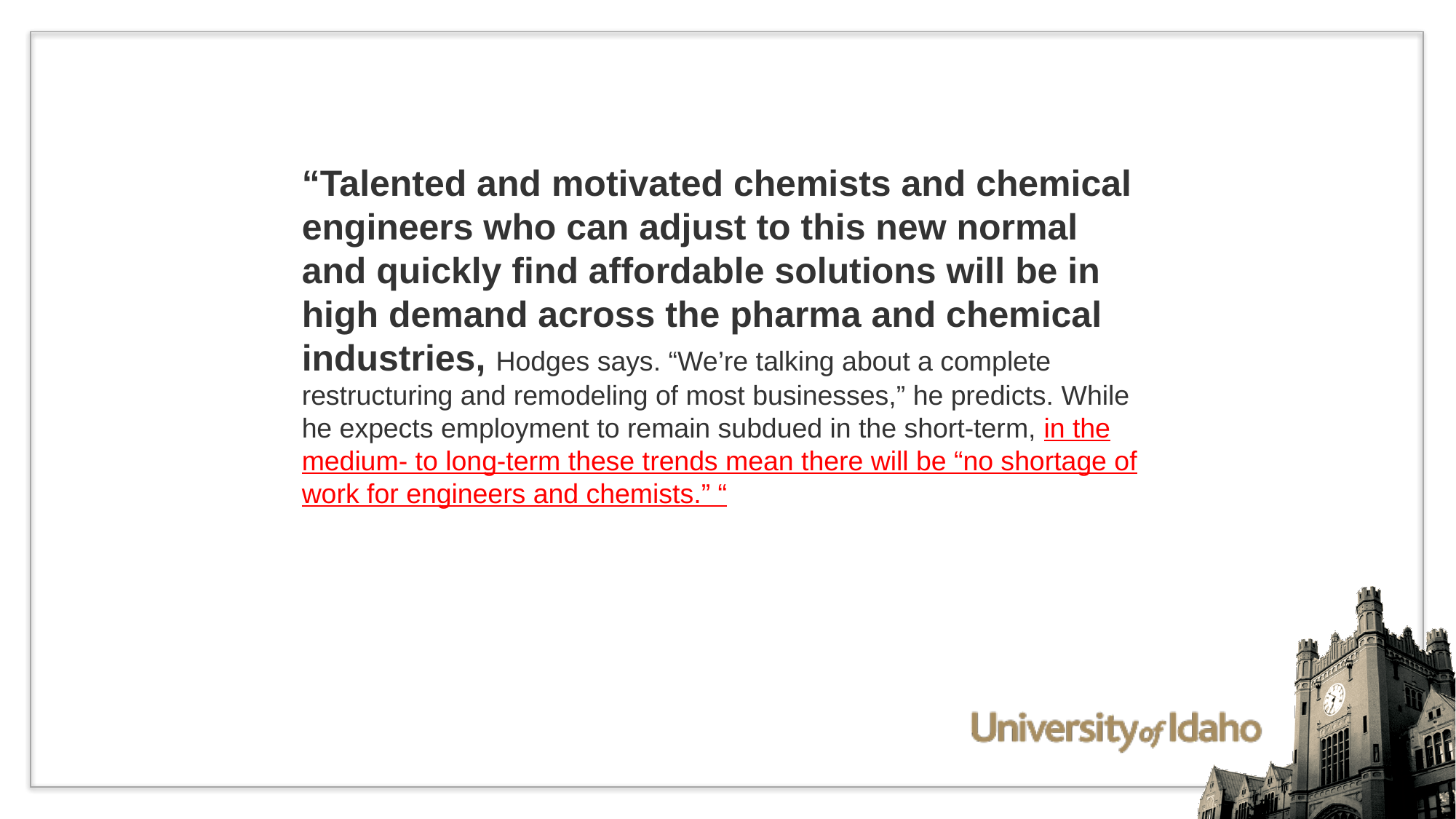

“Talented and motivated chemists and chemical engineers who can adjust to this new normal and quickly find affordable solutions will be in high demand across the pharma and chemical industries, Hodges says. “We’re talking about a complete restructuring and remodeling of most businesses,” he predicts. While he expects employment to remain subdued in the short-term, in the medium- to long-term these trends mean there will be “no shortage of work for engineers and chemists.” “